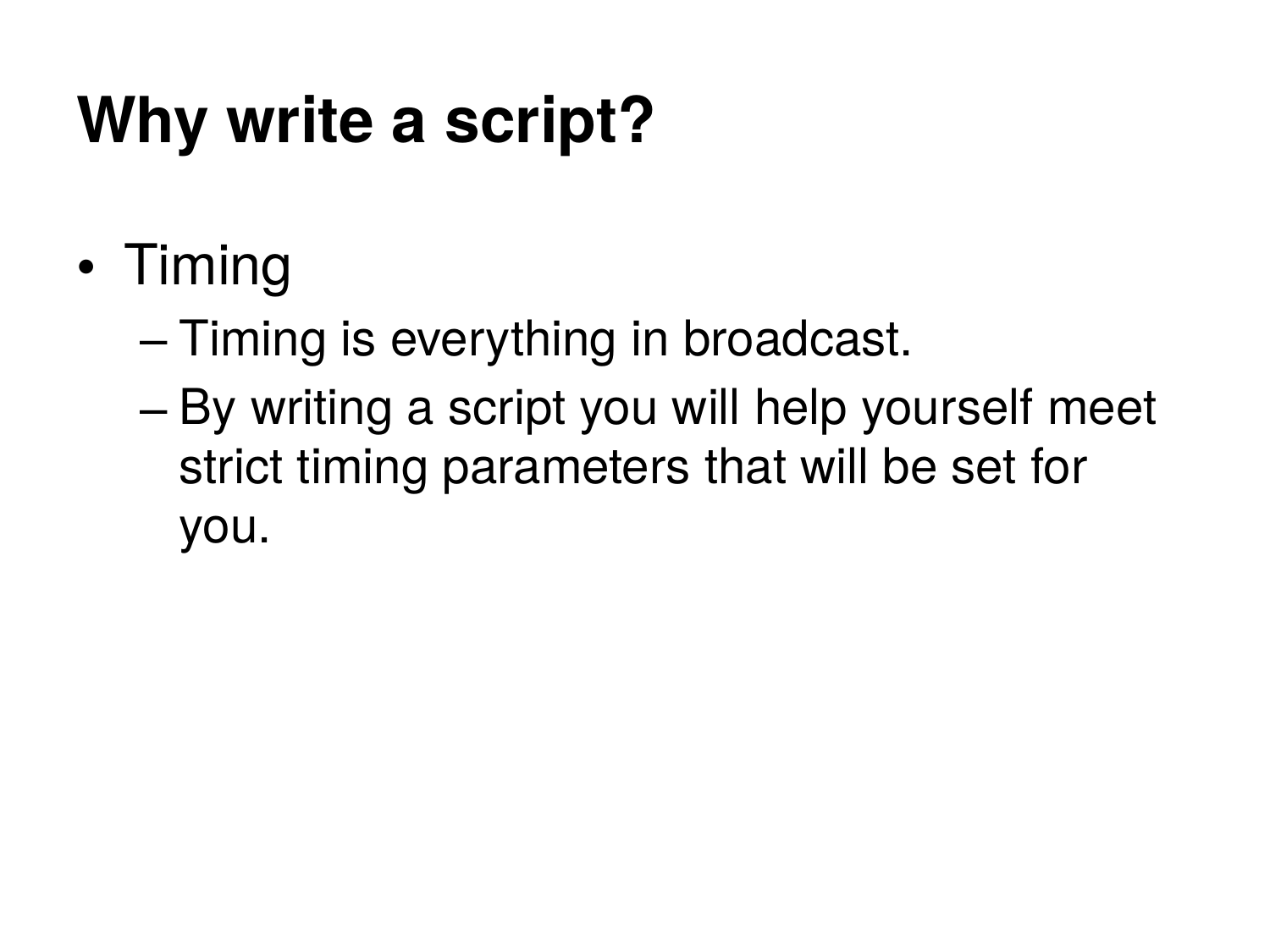

# Why write a script?
Timing
Timing is everything in broadcast.
By writing a script you will help yourself meet strict timing parameters that will be set for you.